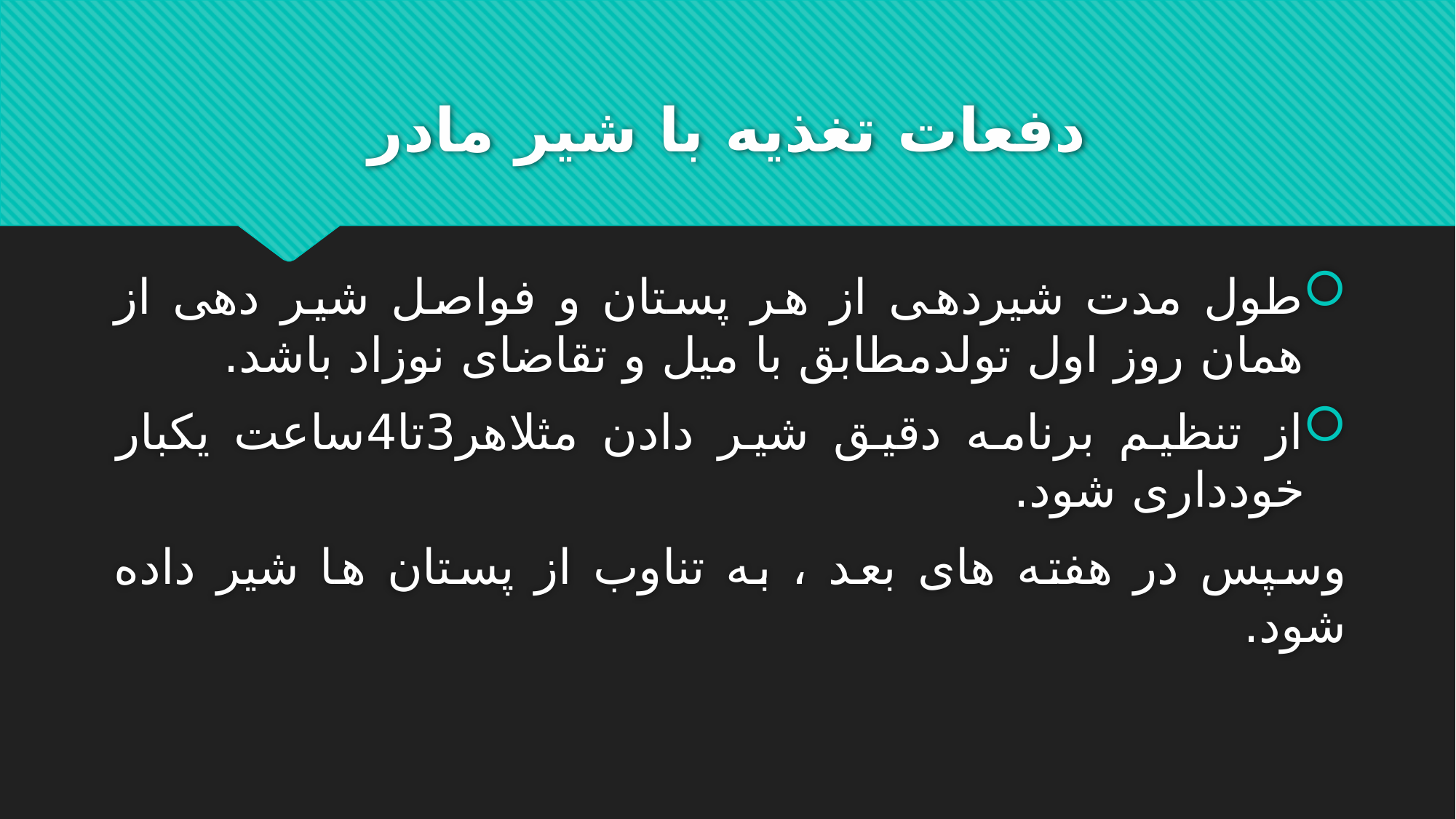

# دفعات تغذیه با شیر مادر
طول مدت شیردهی از هر پستان و فواصل شیر دهی از همان روز اول تولدمطابق با میل و تقاضای نوزاد باشد.
از تنظیم برنامه دقیق شیر دادن مثلاهر3تا4ساعت یکبار خودداری شود.
وسپس در هفته های بعد ، به تناوب از پستان ها شیر داده شود.